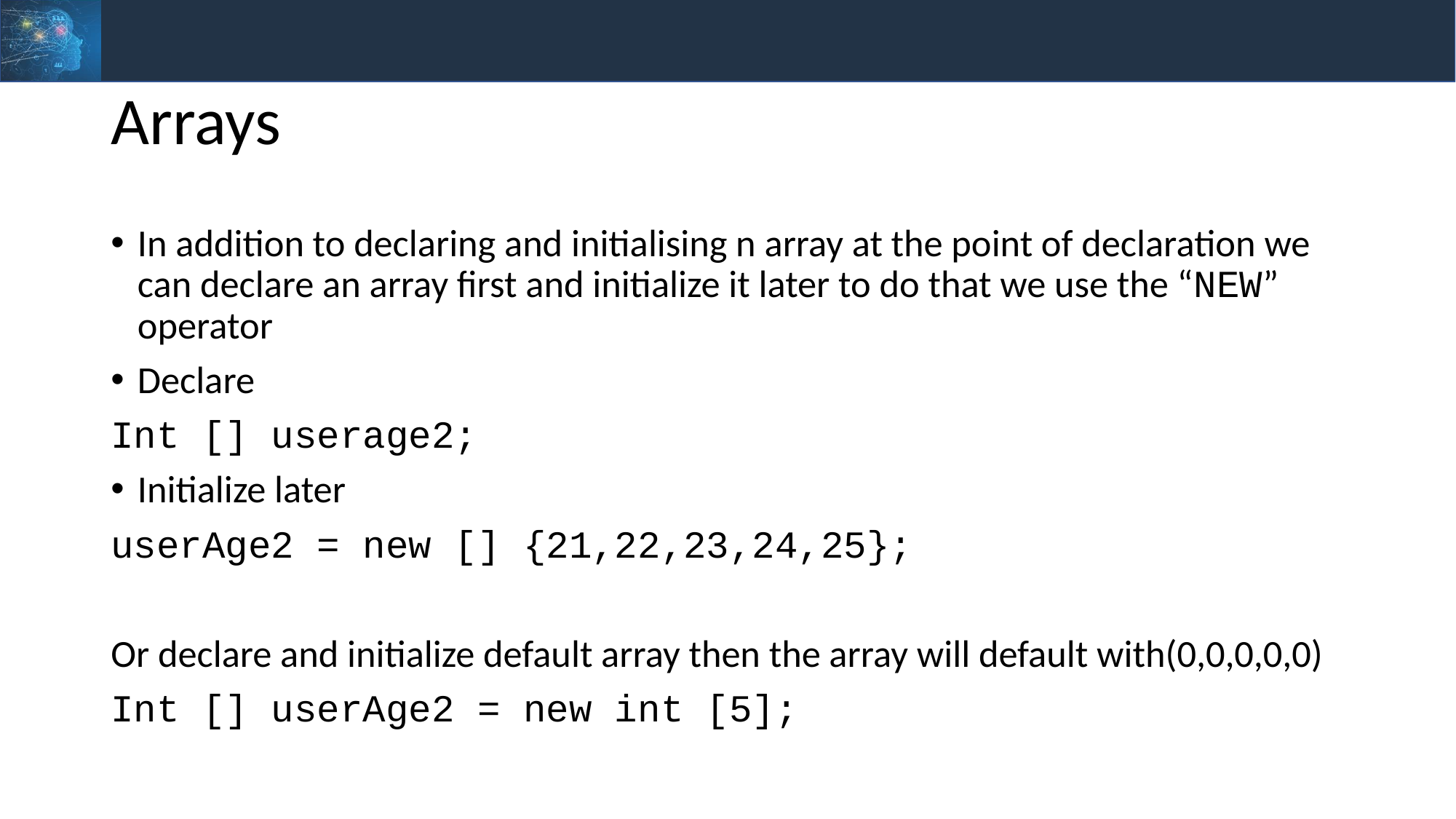

# Arrays
In addition to declaring and initialising n array at the point of declaration we can declare an array first and initialize it later to do that we use the “NEW” operator
Declare
Int [] userage2;
Initialize later
userAge2 = new [] {21,22,23,24,25};

Or declare and initialize default array then the array will default with(0,0,0,0,0)
Int [] userAge2 = new int [5];